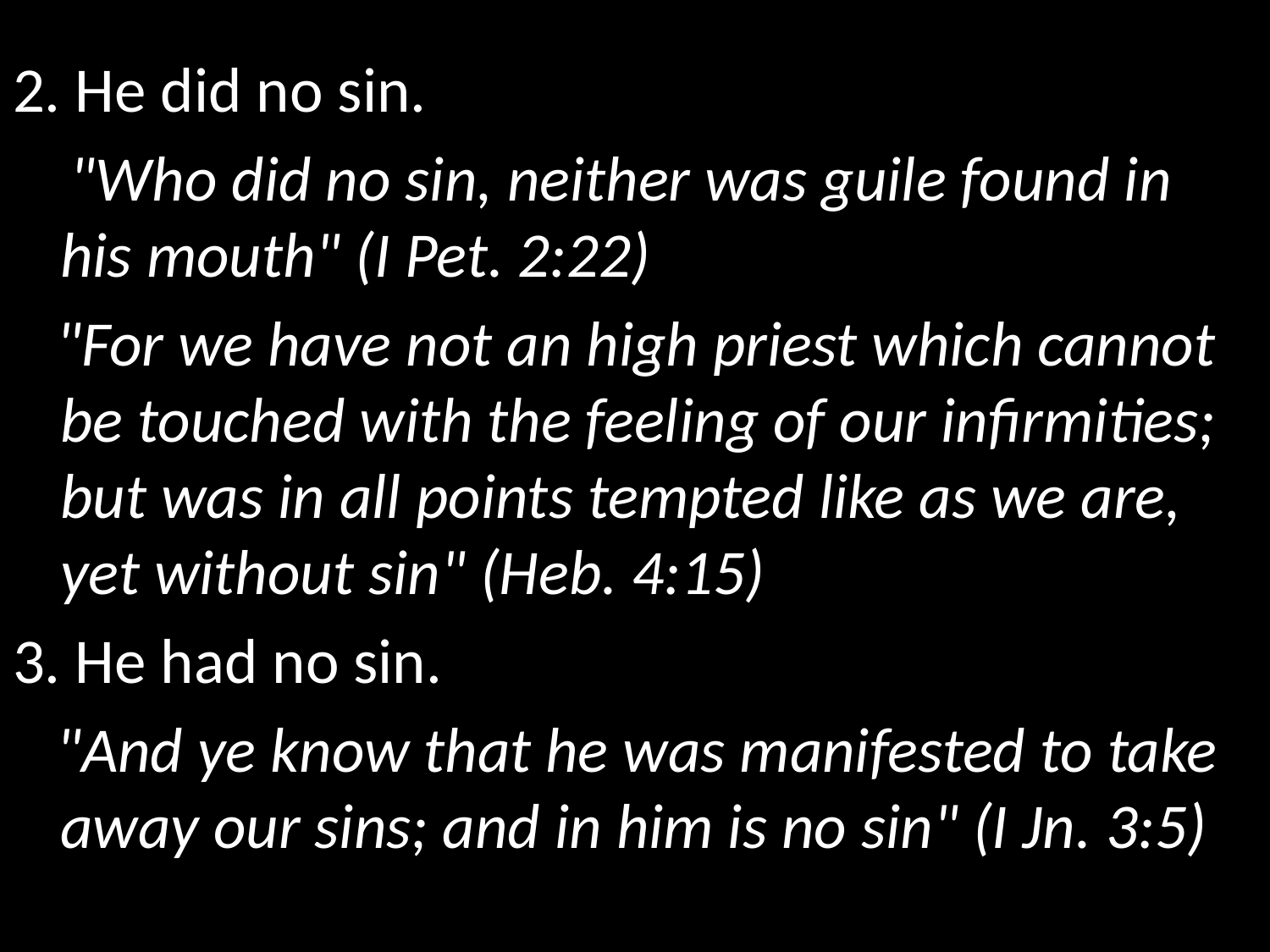

2. He did no sin.
    "Who did no sin, neither was guile found in his mouth" (I Pet. 2:22)
   "For we have not an high priest which cannot be touched with the feeling of our infirmities; but was in all points tempted like as we are, yet without sin" (Heb. 4:15)
3. He had no sin.
   "And ye know that he was manifested to take away our sins; and in him is no sin" (I Jn. 3:5)